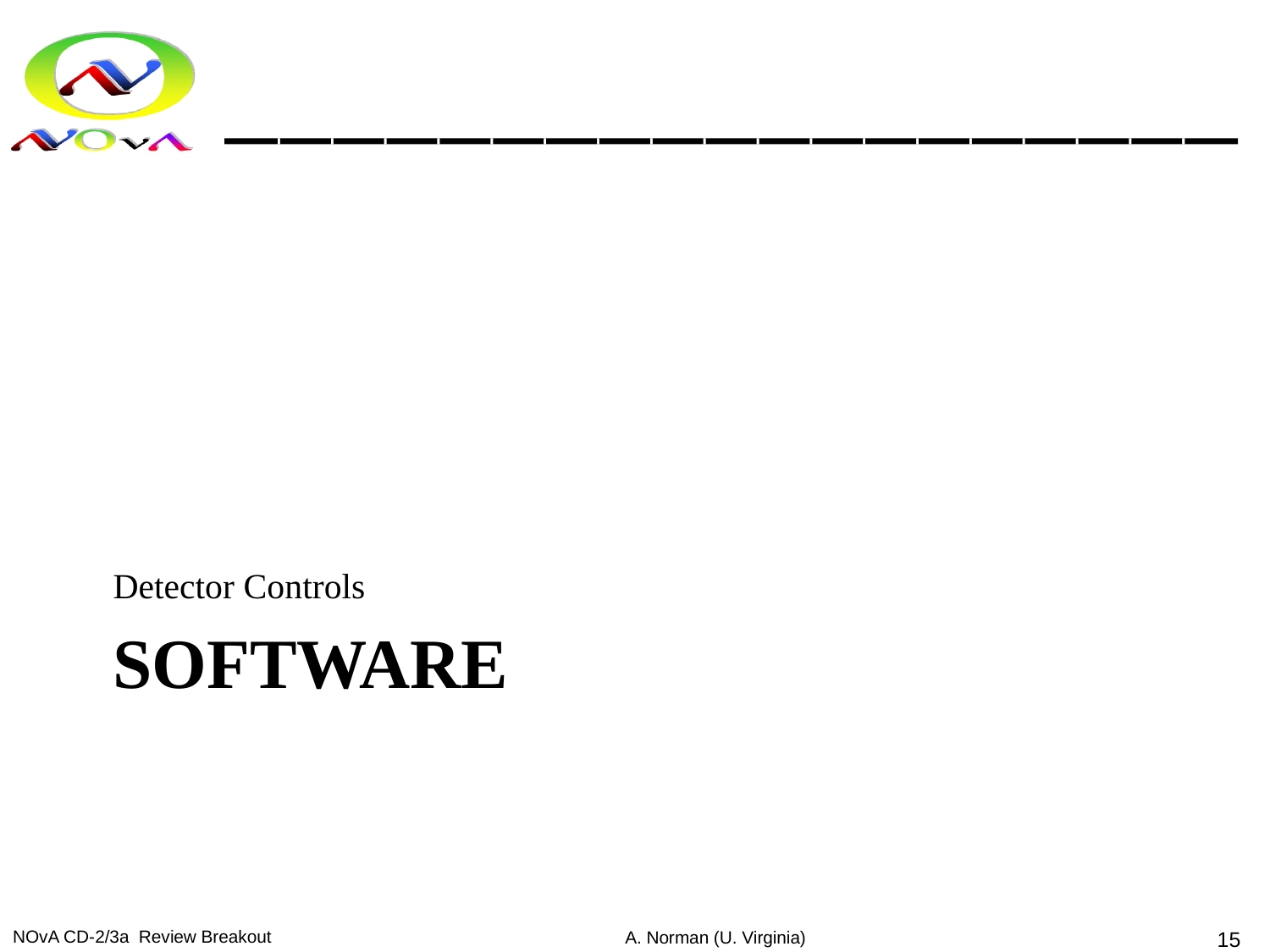

Detector Controls
# soFTWARE
NOvA CD-2/3a  Review Breakout
A. Norman (U. Virginia)
15